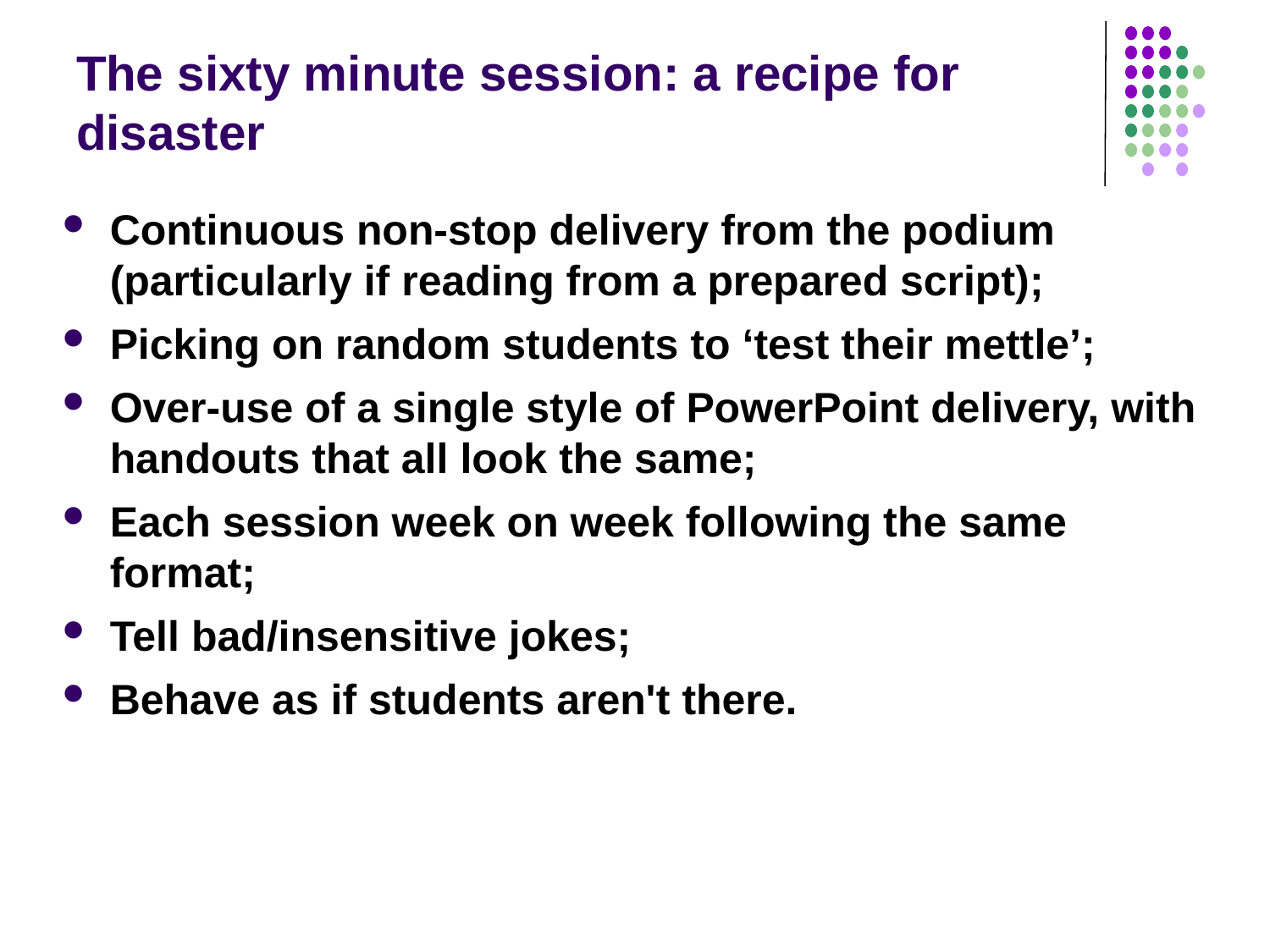

# The sixty minute session: a recipe for disaster
Continuous non-stop delivery from the podium (particularly if reading from a prepared script);
Picking on random students to ‘test their mettle’;
Over-use of a single style of PowerPoint delivery, with handouts that all look the same;
Each session week on week following the same format;
Tell bad/insensitive jokes;
Behave as if students aren't there.